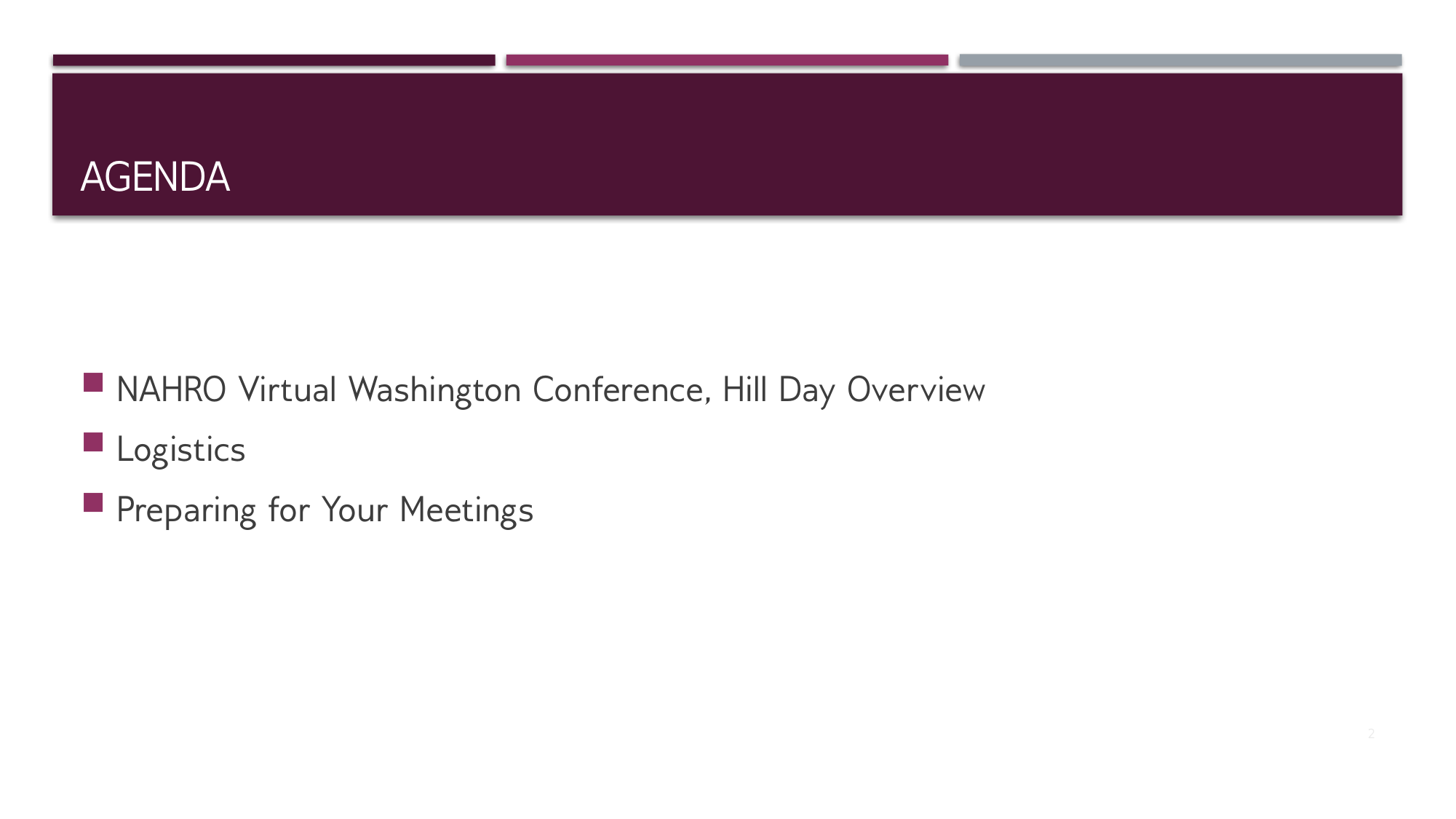

# agenda

NAHRO Virtual Washington Conference, Hill Day Overview
Logistics
Preparing for Your Meetings
2